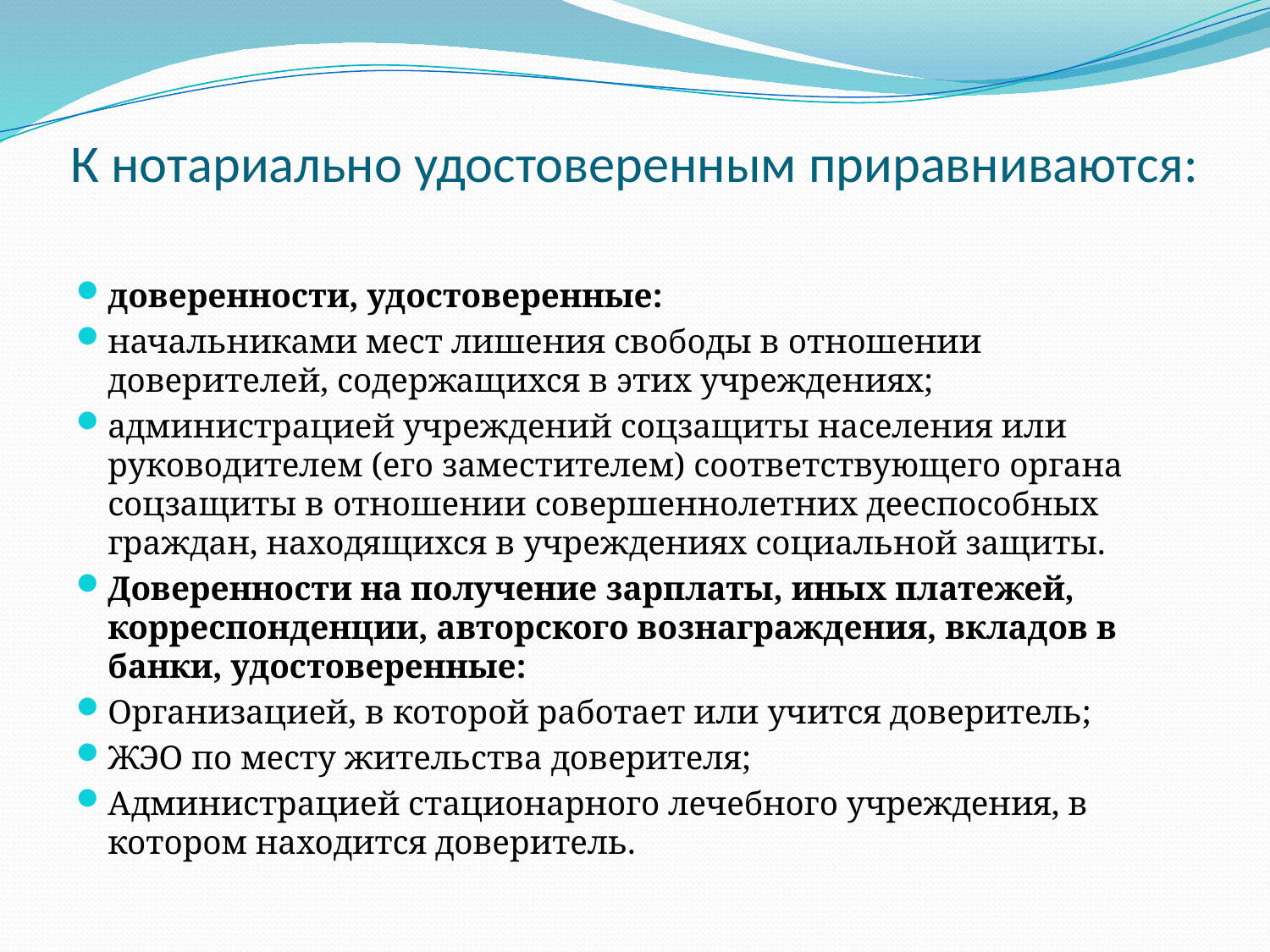

# К нотариально удостоверенным приравниваются:
доверенности, удостоверенные:
начальниками мест лишения свободы в отношении доверителей, содержащихся в этих учреждениях;
администрацией учреждений соцзащиты населения или руководителем (его заместителем) соответствующего органа соцзащиты в отношении совершеннолетних дееспособных граждан, находящихся в учреждениях социальной защиты.
Доверенности на получение зарплаты, иных платежей,  корреспонденции, авторского вознаграждения, вкладов в банки, удостоверенные:
Организацией, в которой работает или учится доверитель;
ЖЭО по месту жительства доверителя;
Администрацией стационарного лечебного учреждения, в котором находится доверитель.